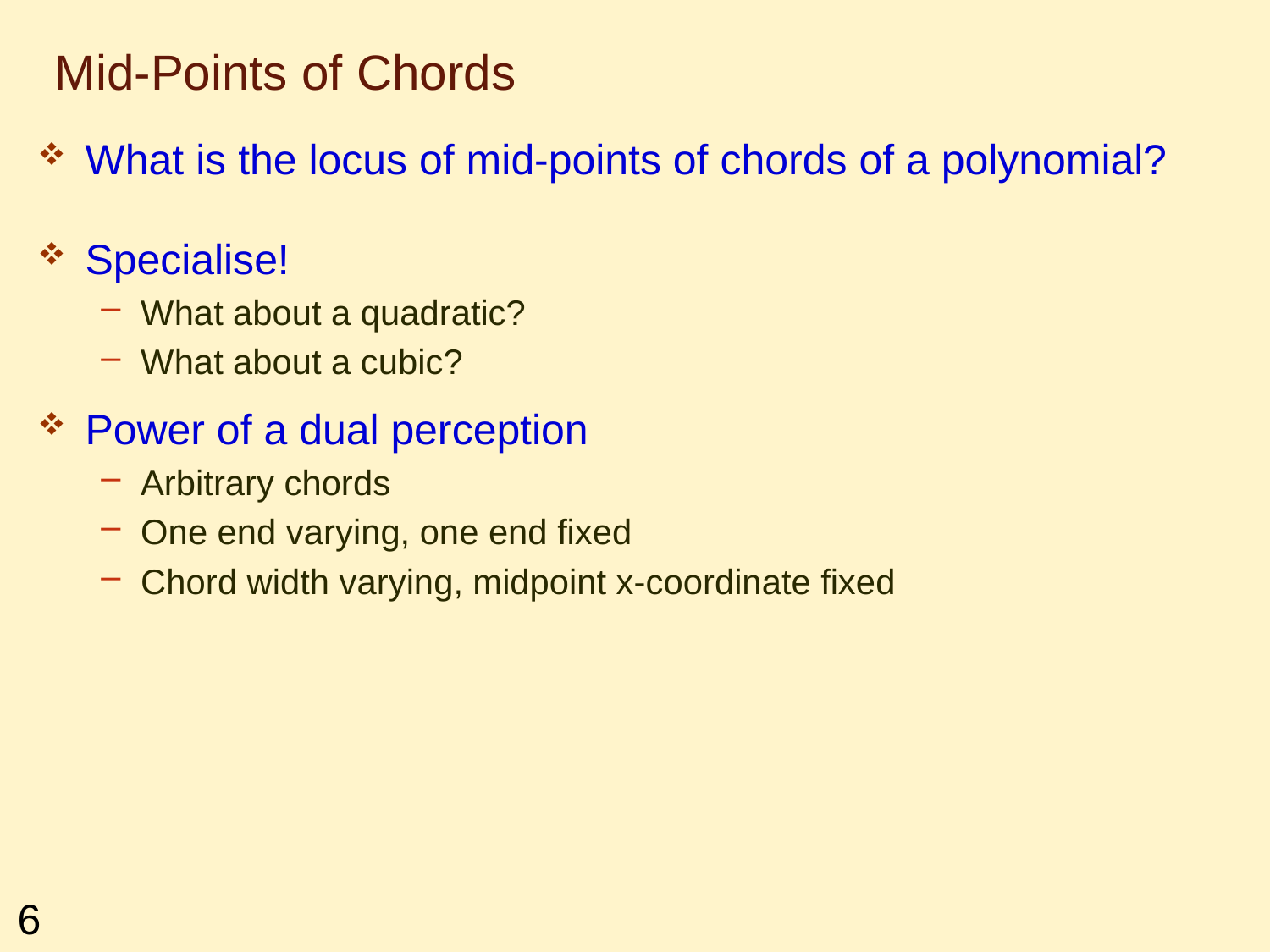

# Mid-Points of Chords
What is the locus of mid-points of chords of a polynomial?
Specialise!
What about a quadratic?
What about a cubic?
Power of a dual perception
Arbitrary chords
One end varying, one end fixed
Chord width varying, midpoint x-coordinate fixed